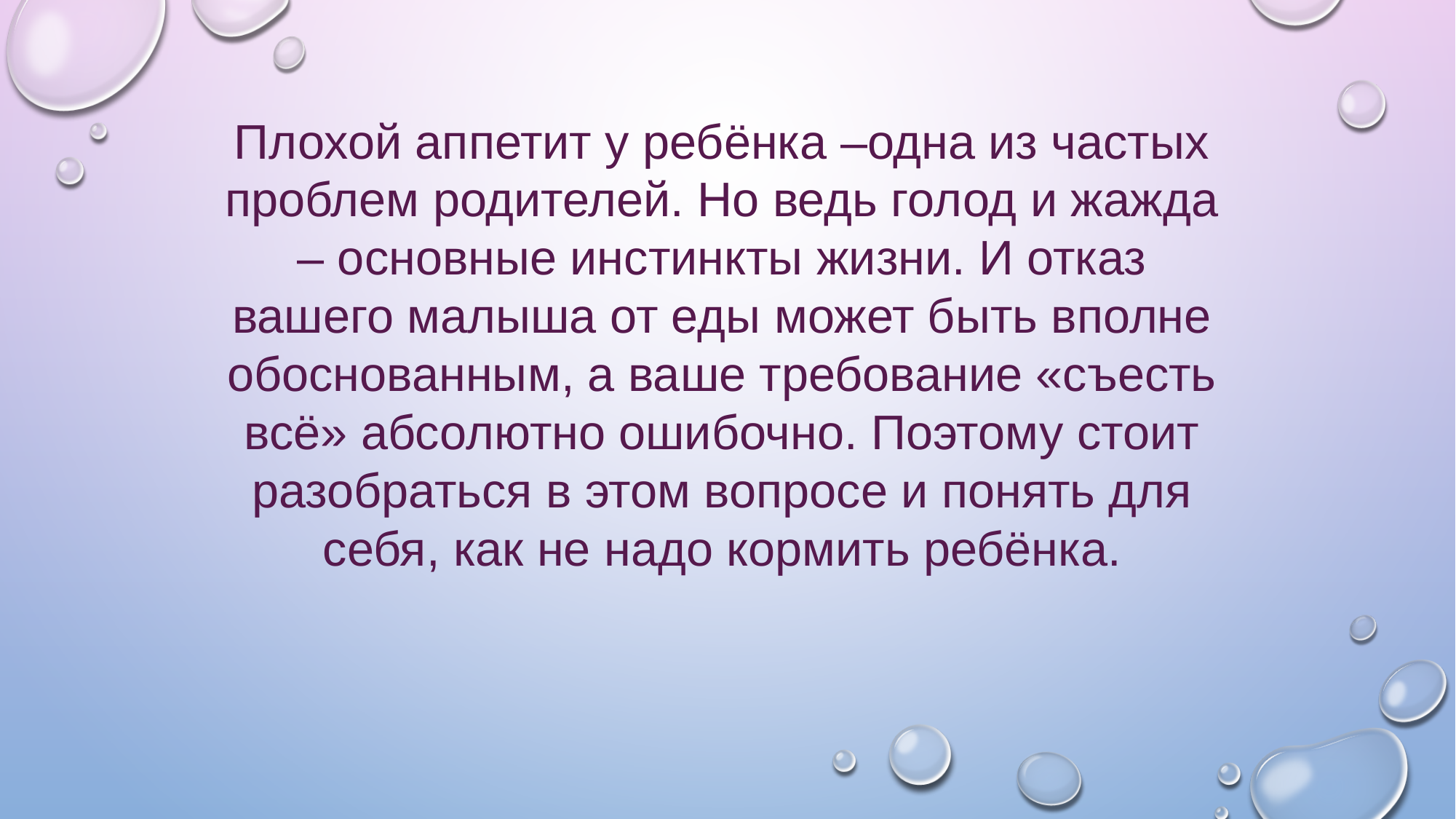

Плохой аппетит у ребёнка –одна из частых проблем родителей. Но ведь голод и жажда – основные инстинкты жизни. И отказ вашего малыша от еды может быть вполне обоснованным, а ваше требование «съесть всё» абсолютно ошибочно. Поэтому стоит разобраться в этом вопросе и понять для себя, как не надо кормить ребёнка.